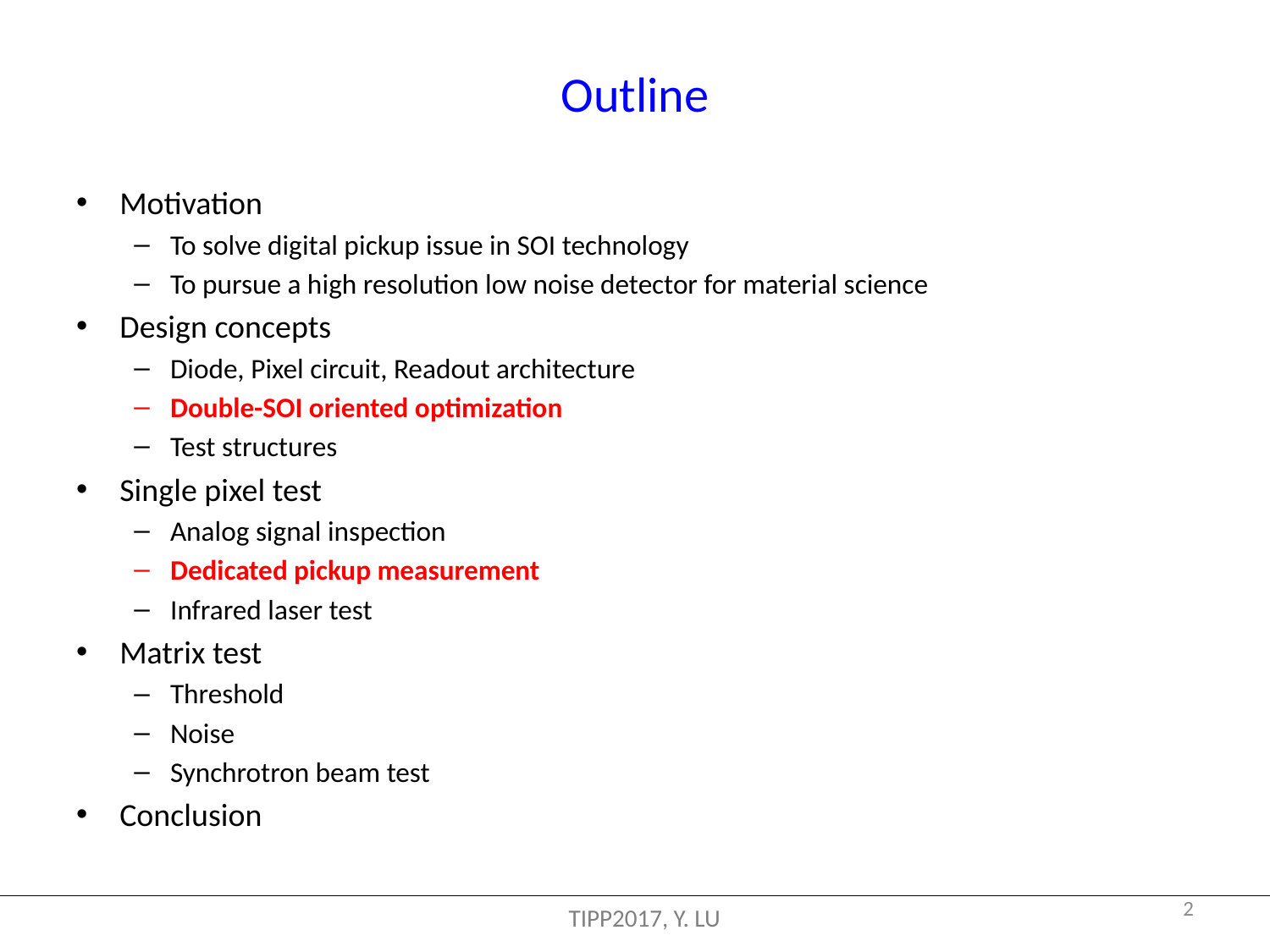

# Outline
Motivation
To solve digital pickup issue in SOI technology
To pursue a high resolution low noise detector for material science
Design concepts
Diode, Pixel circuit, Readout architecture
Double-SOI oriented optimization
Test structures
Single pixel test
Analog signal inspection
Dedicated pickup measurement
Infrared laser test
Matrix test
Threshold
Noise
Synchrotron beam test
Conclusion
2
TIPP2017, Y. LU